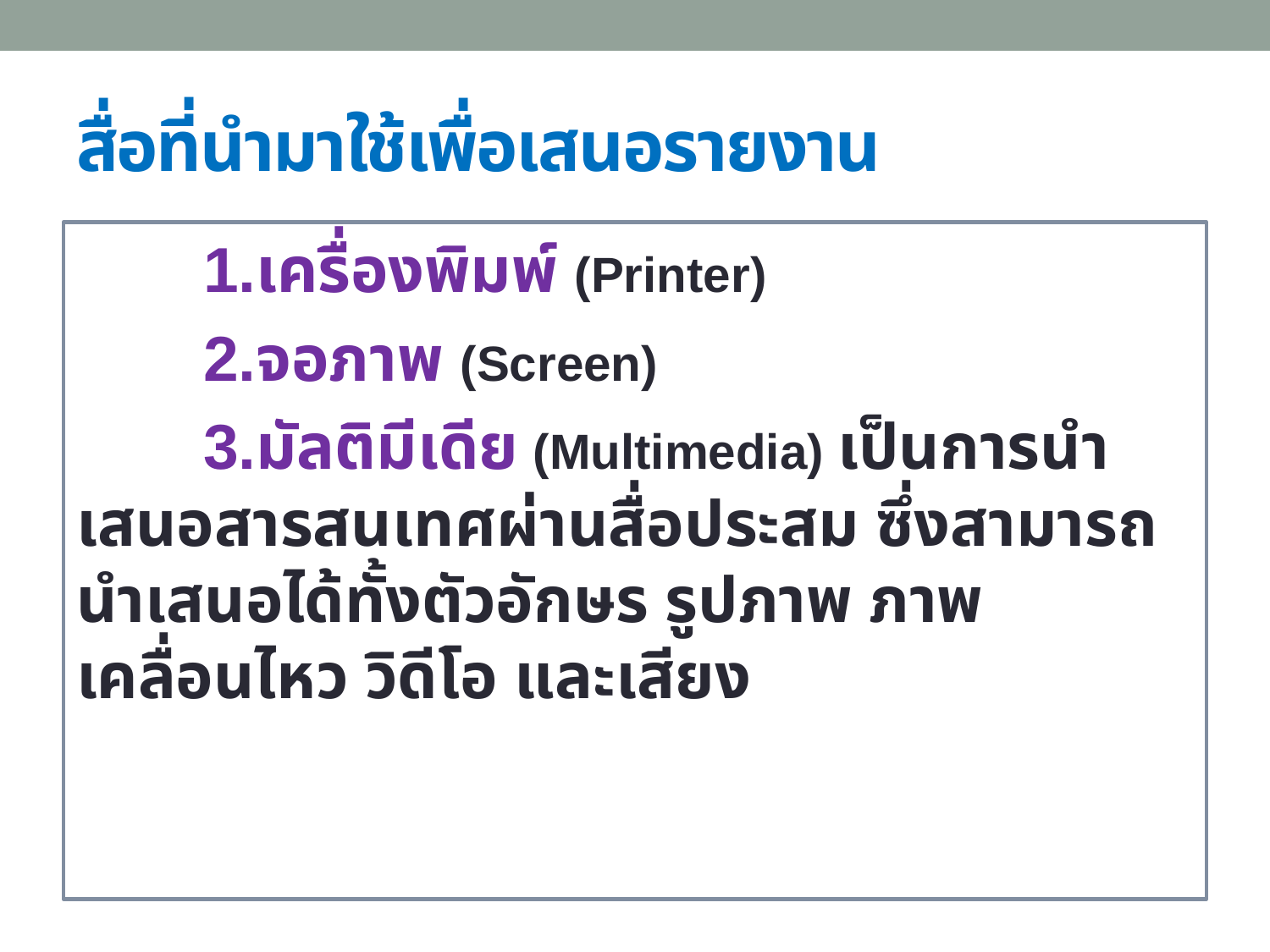

# สื่อที่นำมาใช้เพื่อเสนอรายงาน
	1.เครื่องพิมพ์ (Printer)
	2.จอภาพ (Screen)
	3.มัลติมีเดีย (Multimedia) เป็นการนำเสนอสารสนเทศผ่านสื่อประสม ซึ่งสามารถนำเสนอได้ทั้งตัวอักษร รูปภาพ ภาพเคลื่อนไหว วิดีโอ และเสียง